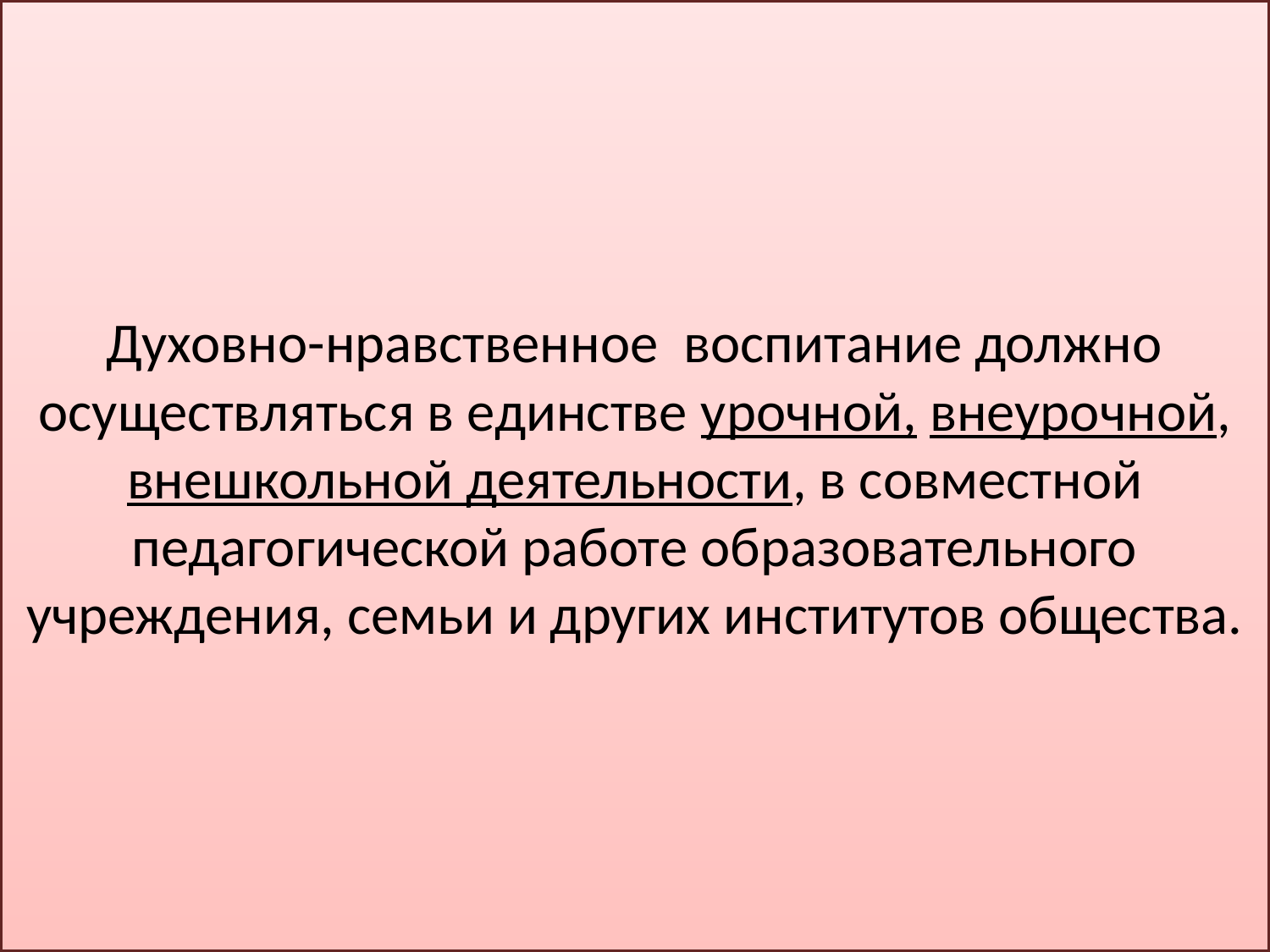

# Духовно-нравственное  воспитание должно осуществляться в единстве урочной, внеурочной, внешкольной деятельности, в совместной педагогической работе образовательного учреждения, семьи и других институтов общества.